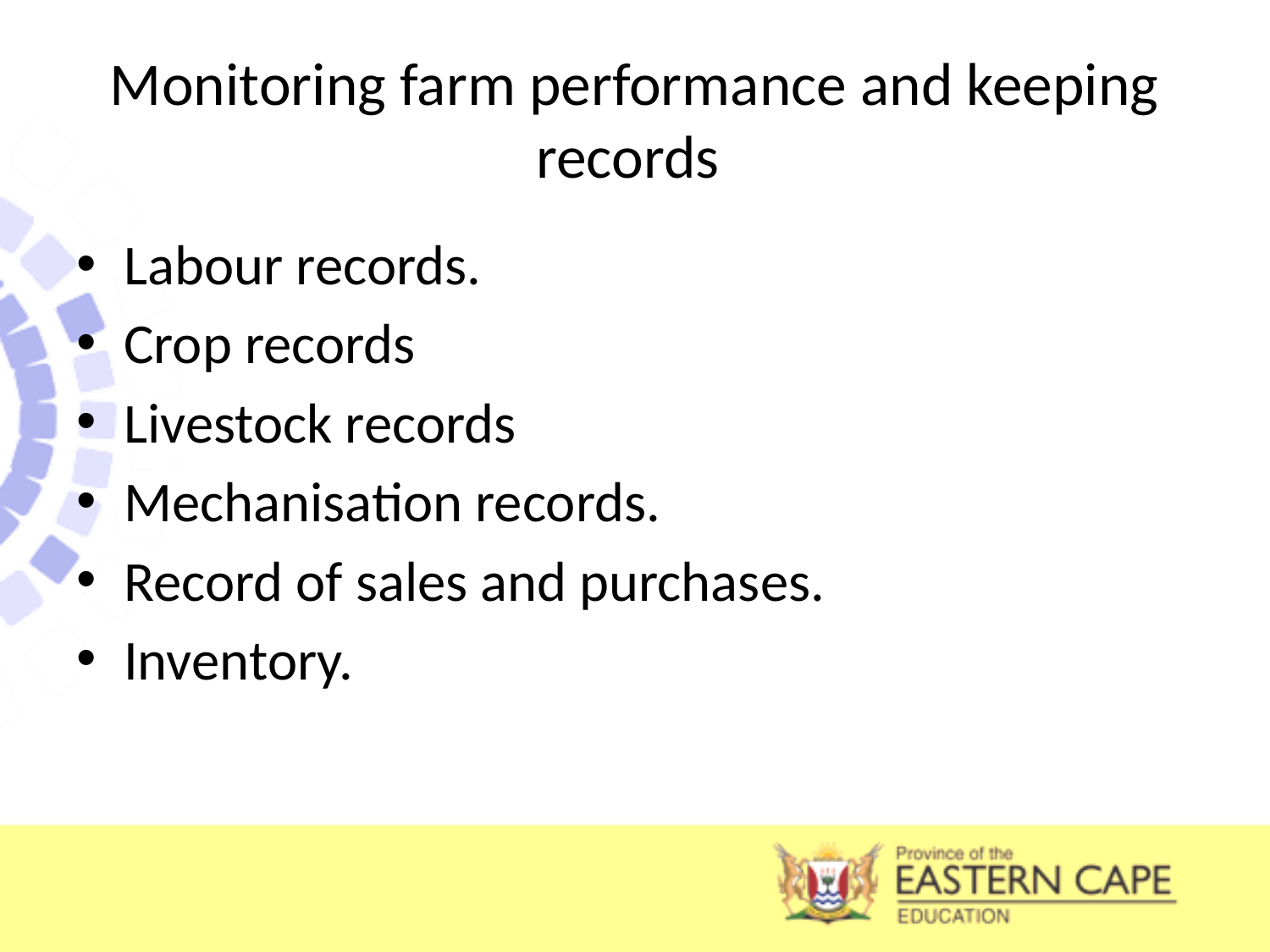

# Monitoring farm performance and keeping records
Labour records.
Crop records
Livestock records
Mechanisation records.
Record of sales and purchases.
Inventory.